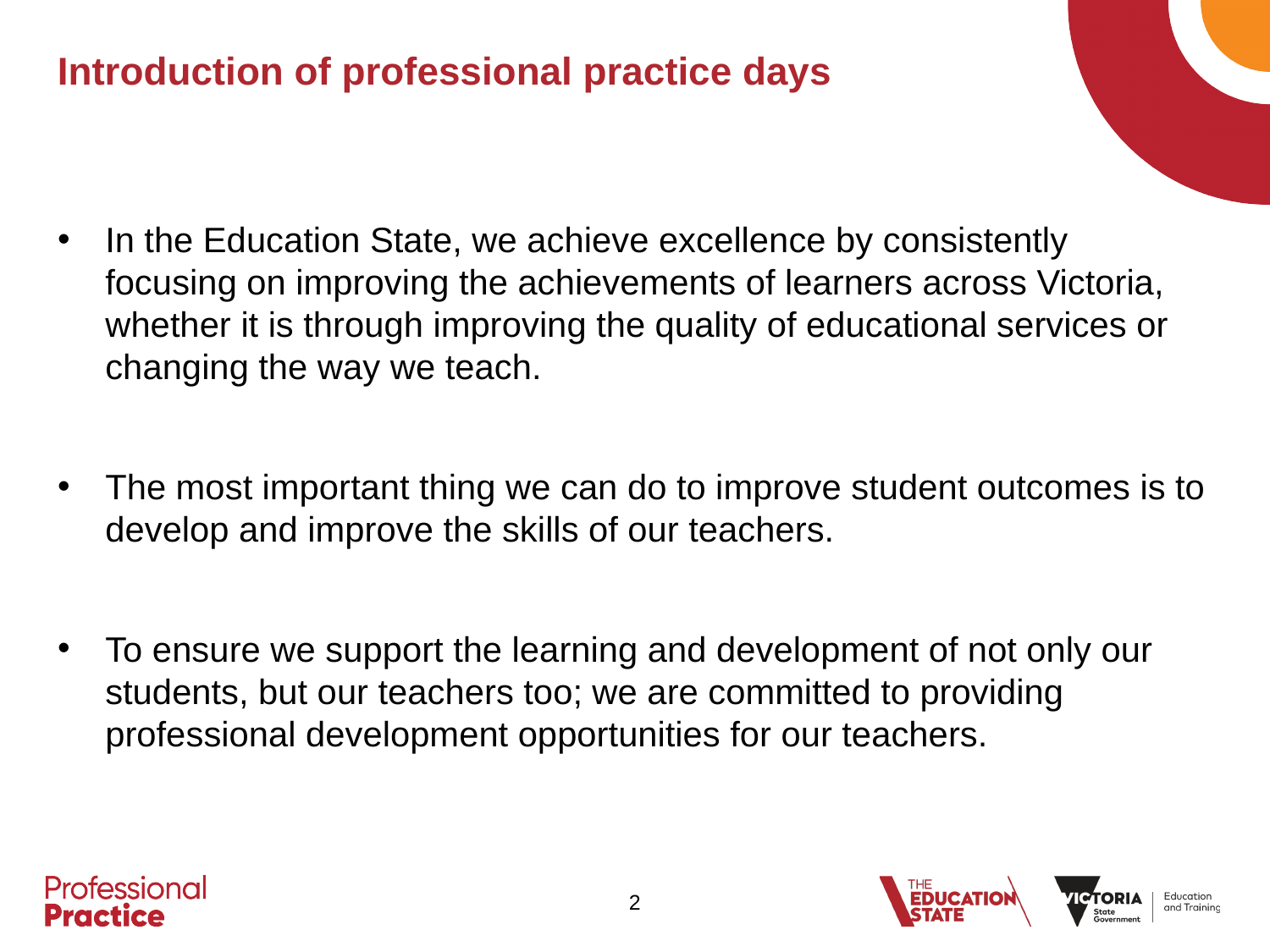

# Introduction of professional practice days
In the Education State, we achieve excellence by consistently focusing on improving the achievements of learners across Victoria, whether it is through improving the quality of educational services or changing the way we teach.

The most important thing we can do to improve student outcomes is to develop and improve the skills of our teachers.

To ensure we support the learning and development of not only our students, but our teachers too; we are committed to providing professional development opportunities for our teachers.

2